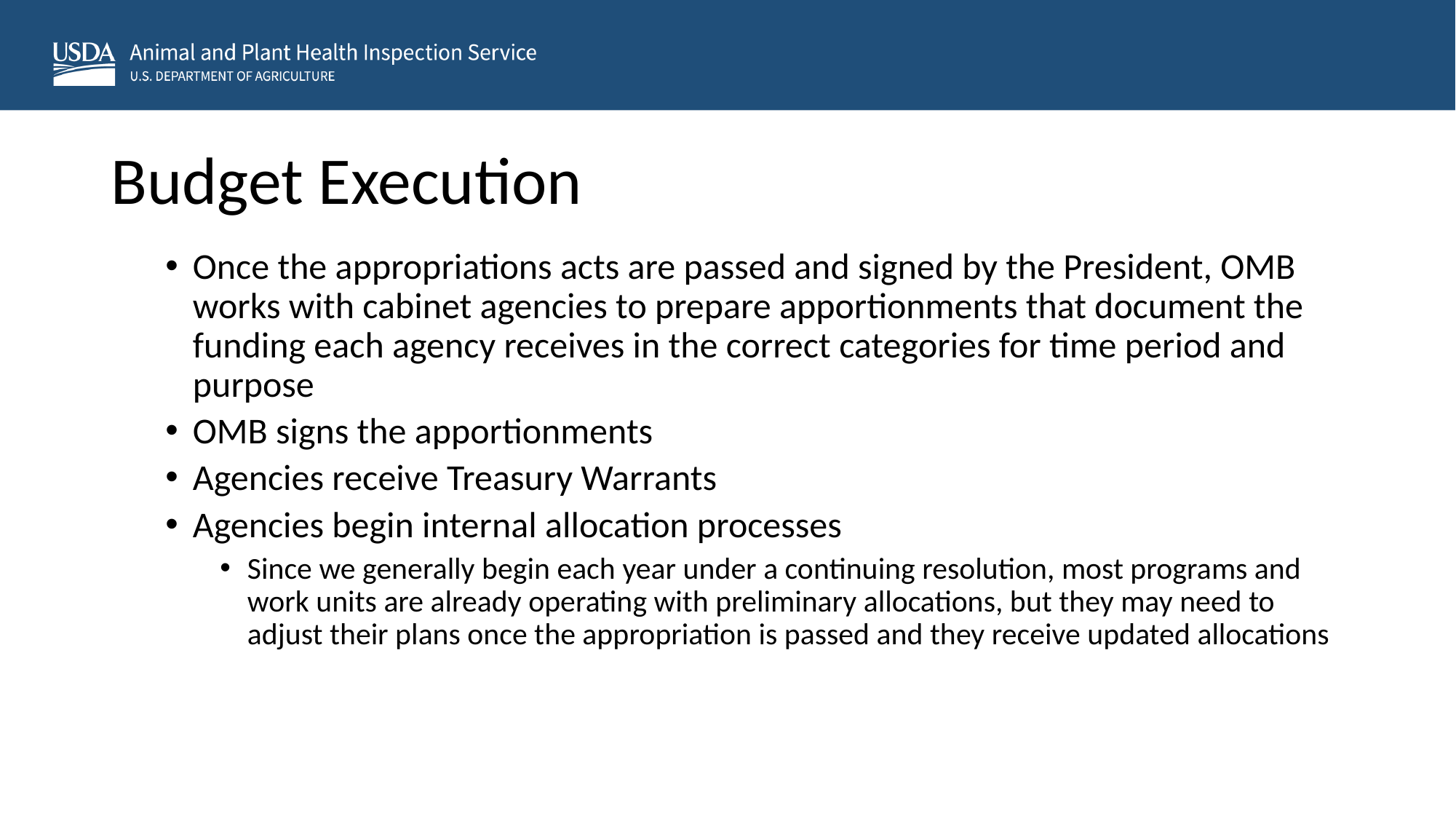

# Budget Execution
Once the appropriations acts are passed and signed by the President, OMB works with cabinet agencies to prepare apportionments that document the funding each agency receives in the correct categories for time period and purpose
OMB signs the apportionments
Agencies receive Treasury Warrants
Agencies begin internal allocation processes
Since we generally begin each year under a continuing resolution, most programs and work units are already operating with preliminary allocations, but they may need to adjust their plans once the appropriation is passed and they receive updated allocations